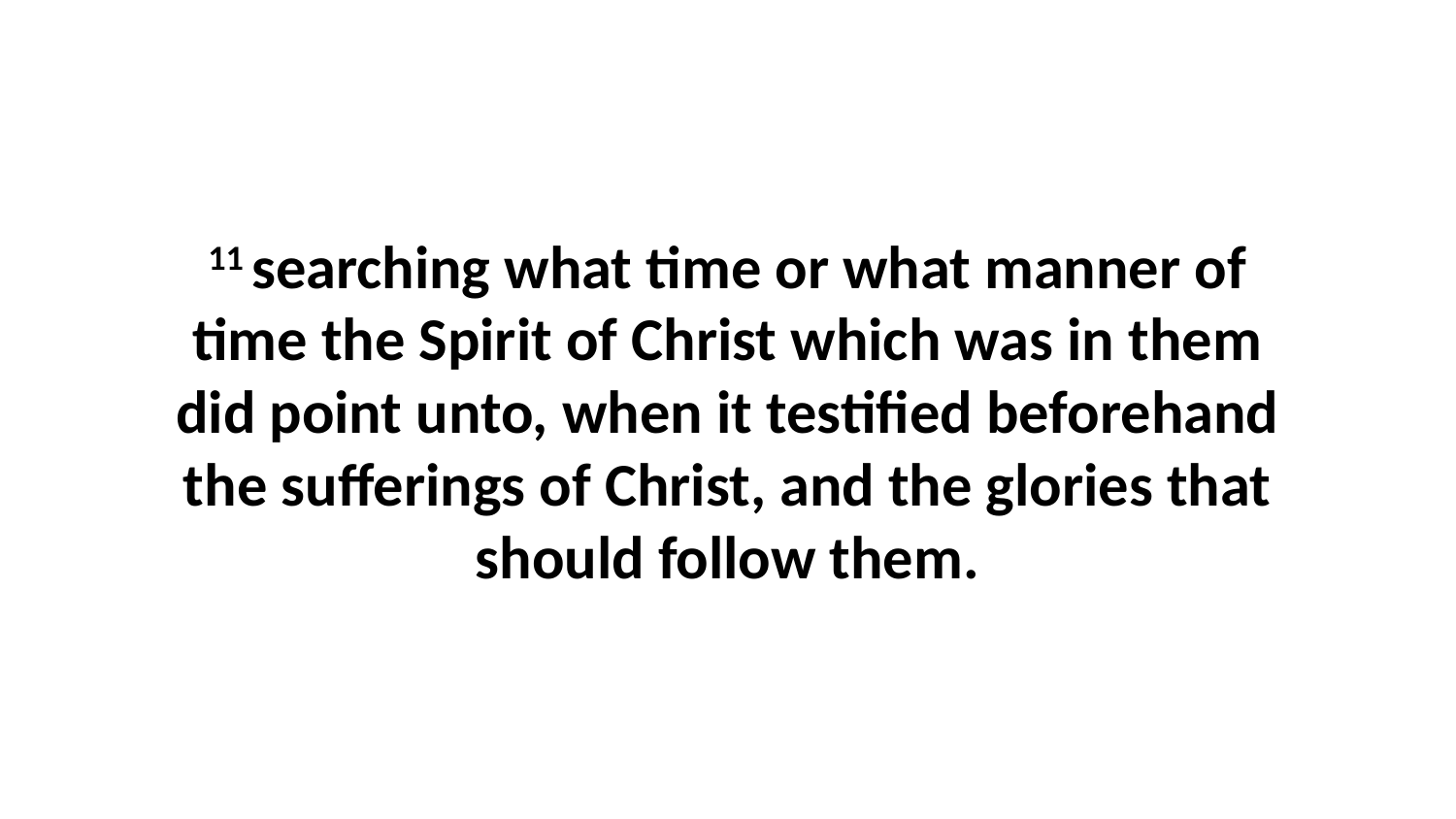

11 searching what time or what manner of time the Spirit of Christ which was in them did point unto, when it testified beforehand the sufferings of Christ, and the glories that should follow them.